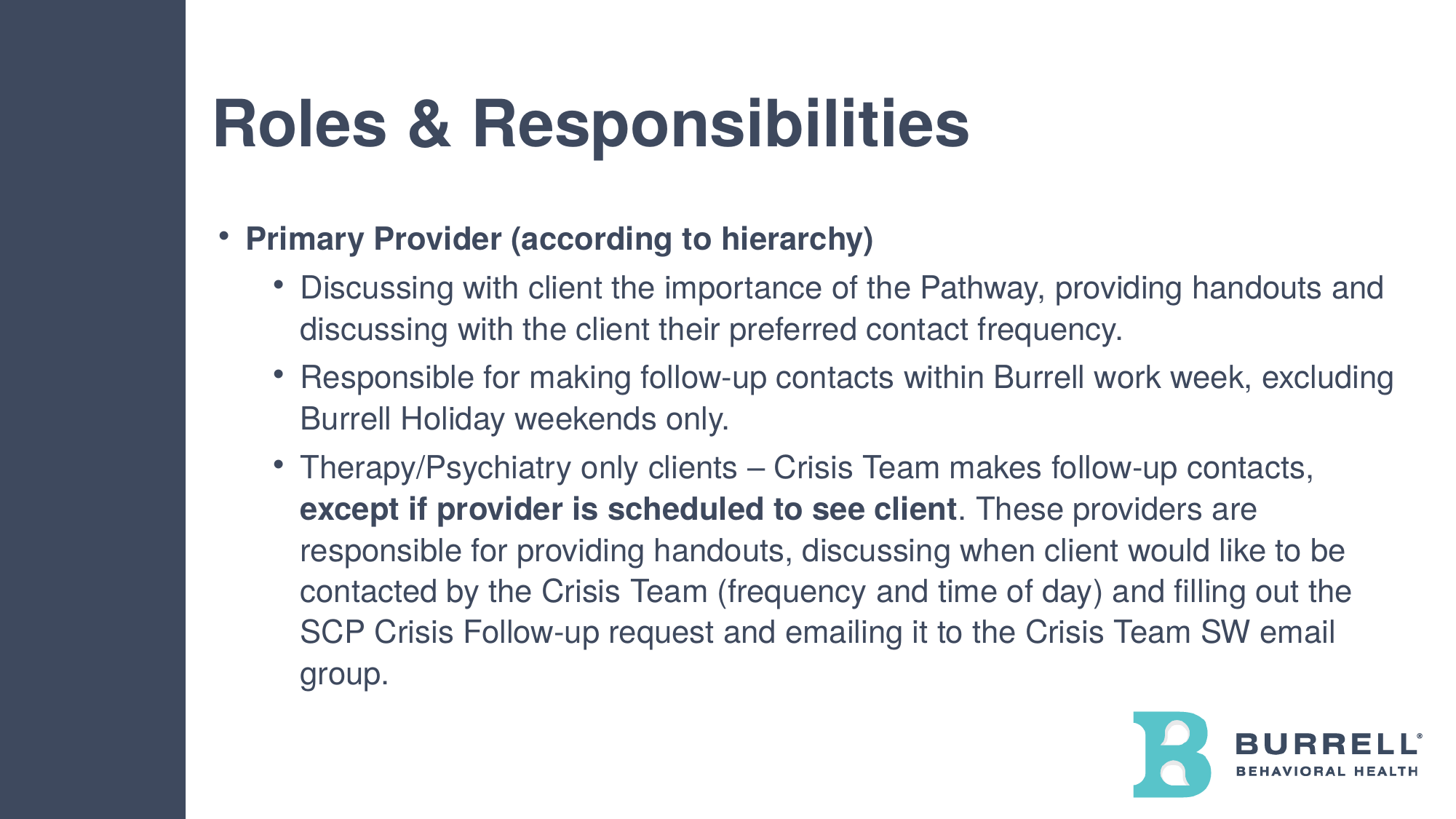

# Roles & Responsibilities
Primary Provider (according to hierarchy)
Discussing with client the importance of the Pathway, providing handouts and discussing with the client their preferred contact frequency.
Responsible for making follow-up contacts within Burrell work week, excluding Burrell Holiday weekends only.
Therapy/Psychiatry only clients – Crisis Team makes follow-up contacts, except if provider is scheduled to see client. These providers are responsible for providing handouts, discussing when client would like to be contacted by the Crisis Team (frequency and time of day) and filling out the SCP Crisis Follow-up request and emailing it to the Crisis Team SW email group.